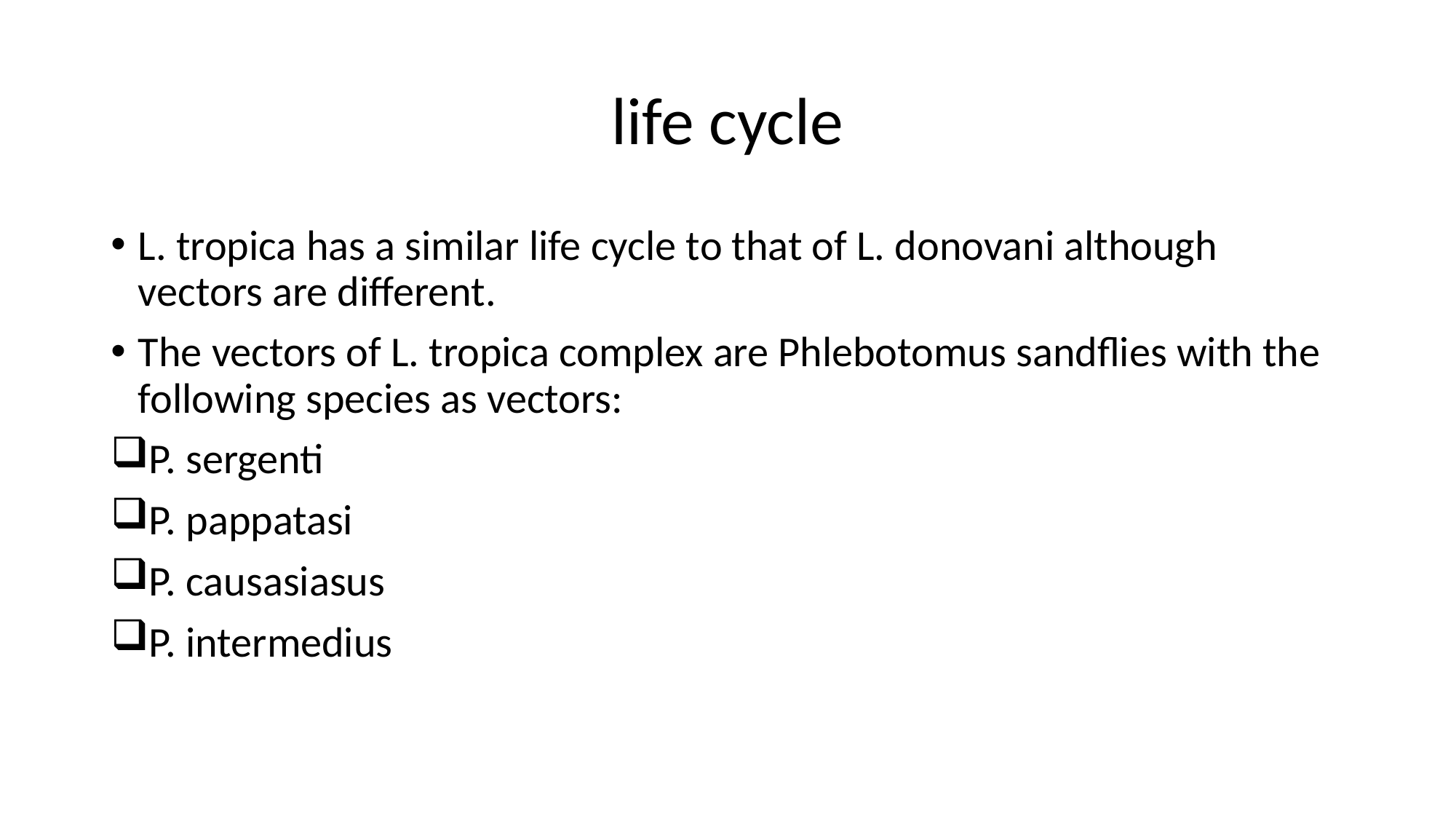

# life cycle
L. tropica has a similar life cycle to that of L. donovani although vectors are different.
The vectors of L. tropica complex are Phlebotomus sandflies with the following species as vectors:
P. sergenti
P. pappatasi
P. causasiasus
P. intermedius